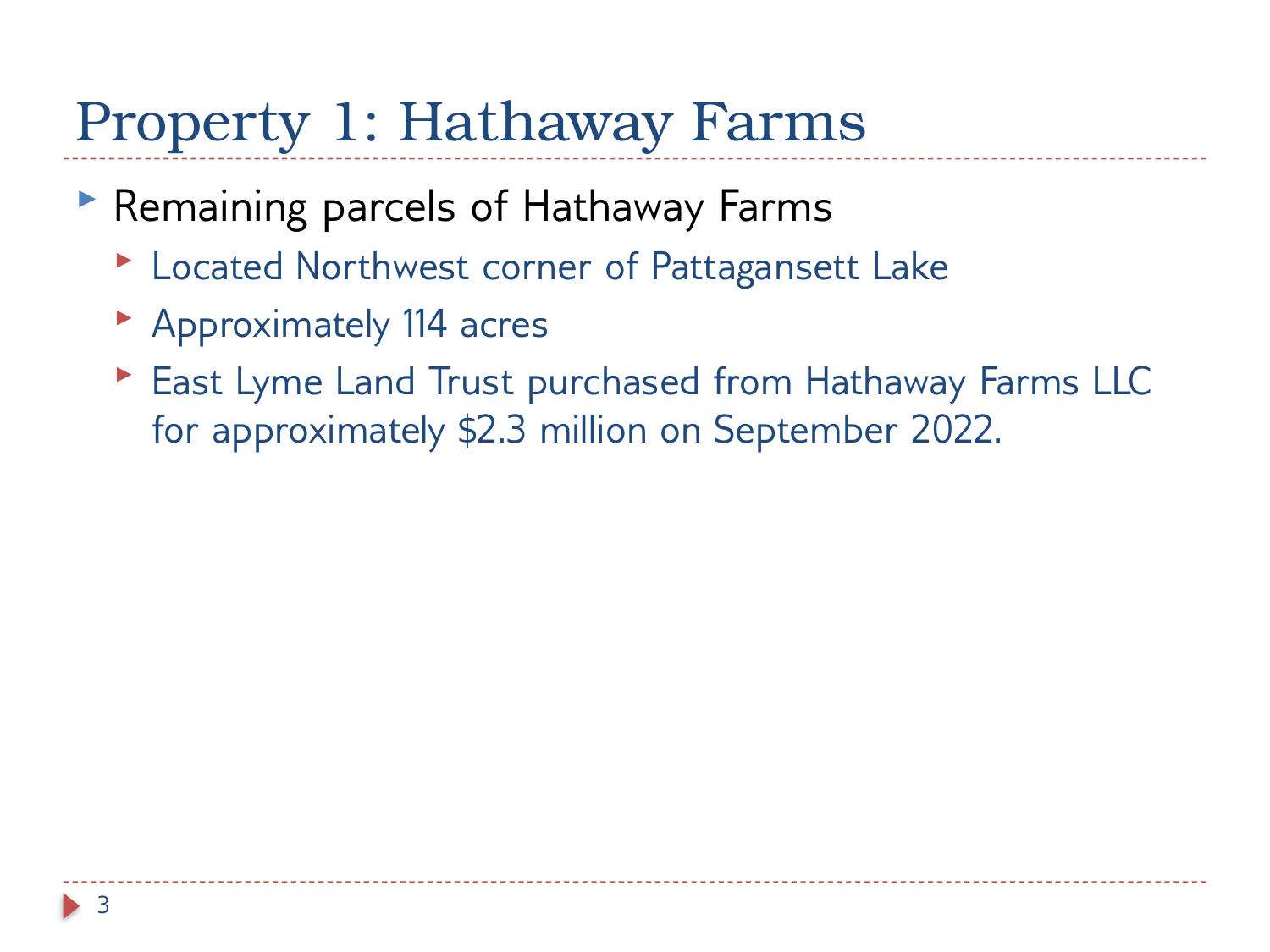

# Property 1: Hathaway Farms
Remaining parcels of Hathaway Farms
Located Northwest corner of Pattagansett Lake
Approximately 114 acres
East Lyme Land Trust purchased from Hathaway Farms LLC for approximately $2.3 million on September 2022.
3